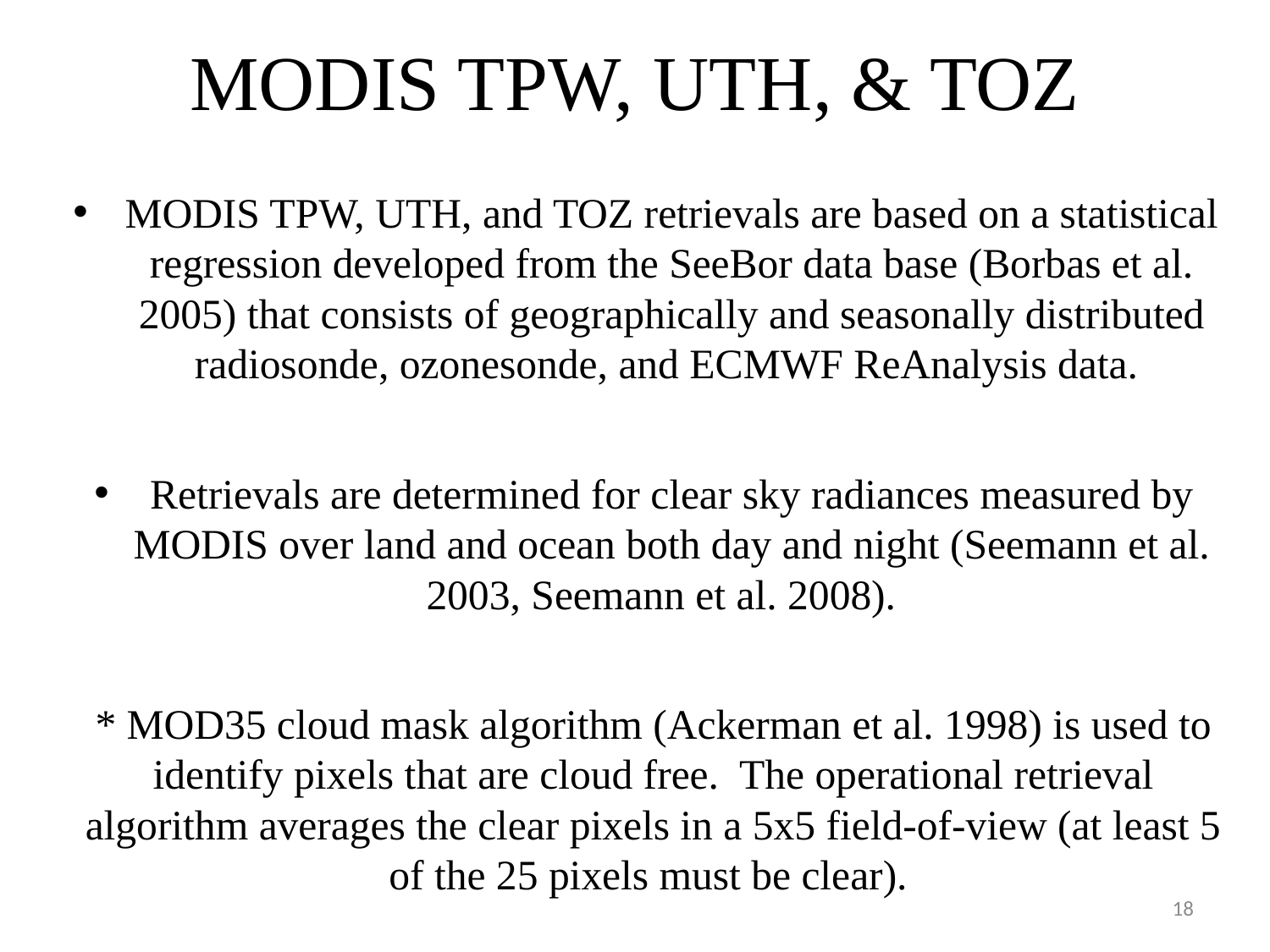

# MODIS TPW, UTH, & TOZ
MODIS TPW, UTH, and TOZ retrievals are based on a statistical regression developed from the SeeBor data base (Borbas et al. 2005) that consists of geographically and seasonally distributed radiosonde, ozonesonde, and ECMWF ReAnalysis data.

Retrievals are determined for clear sky radiances measured by MODIS over land and ocean both day and night (Seemann et al. 2003, Seemann et al. 2008).

* MOD35 cloud mask algorithm (Ackerman et al. 1998) is used to identify pixels that are cloud free.  The operational retrieval algorithm averages the clear pixels in a 5x5 field-of-view (at least 5 of the 25 pixels must be clear).

18